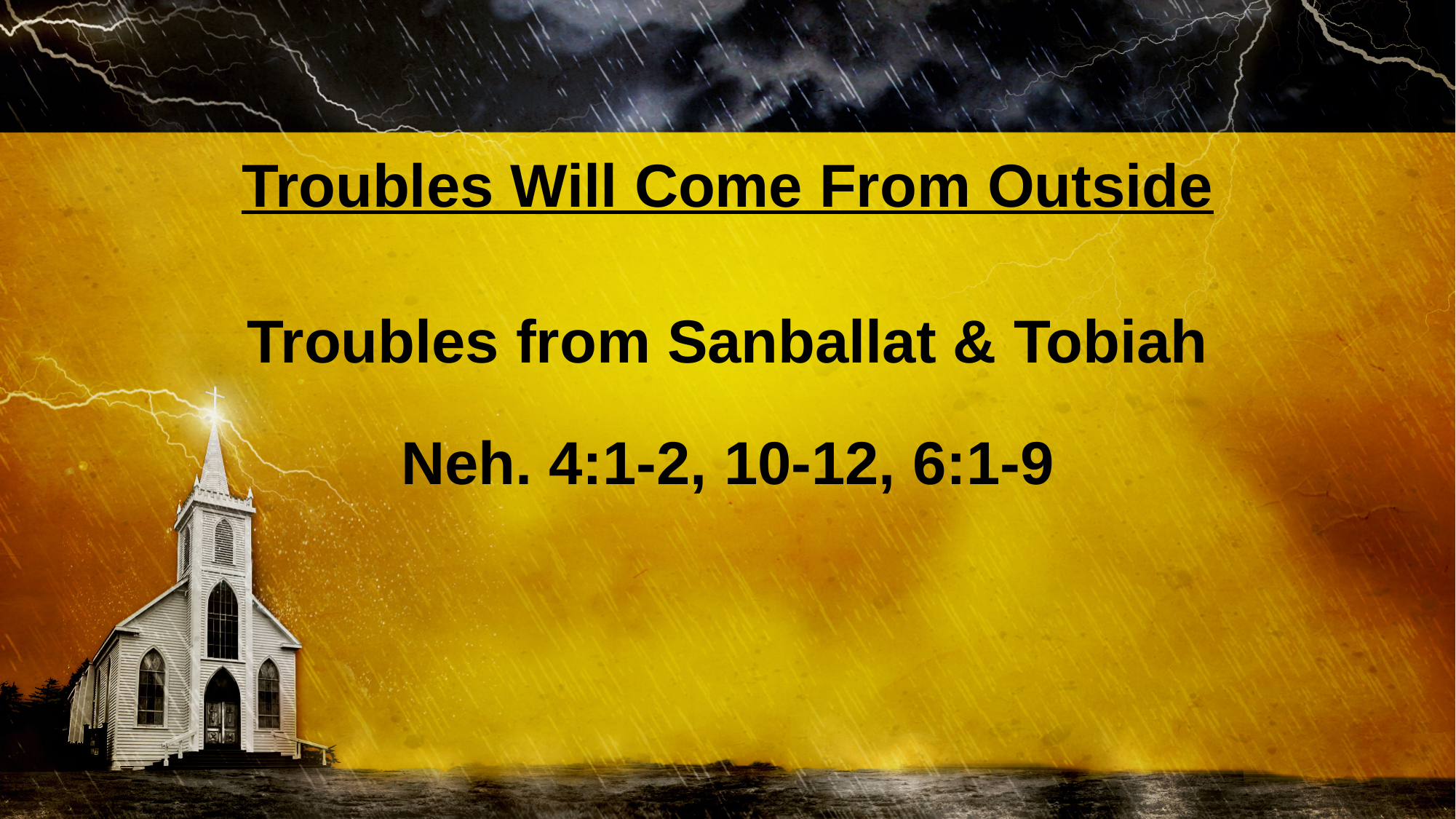

Troubles Will Come From Outside
Troubles from Sanballat & Tobiah
Neh. 4:1-2, 10-12, 6:1-9